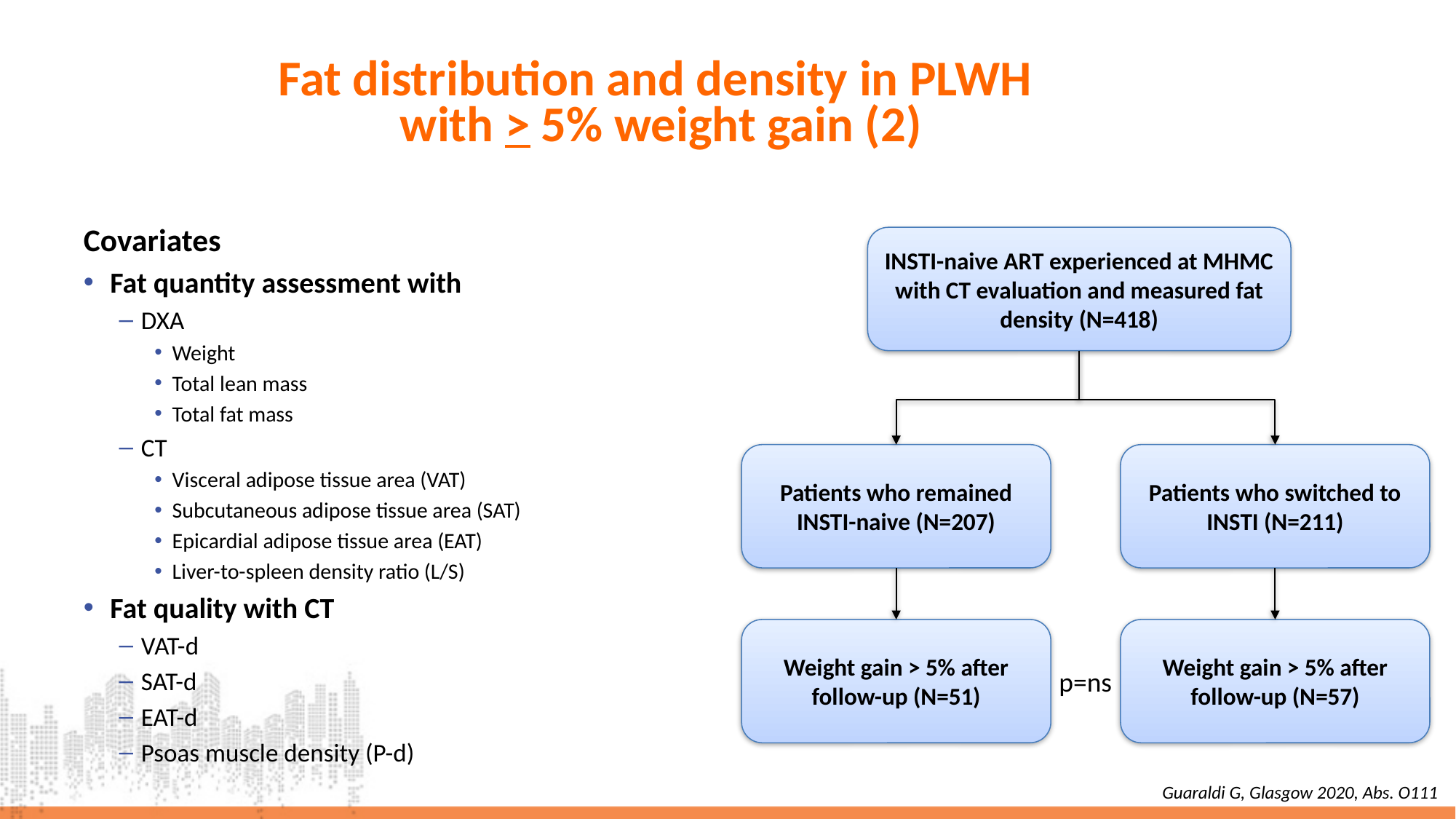

# Fat distribution and density in PLWH with > 5% weight gain (2)
Covariates
Fat quantity assessment with
DXA
Weight
Total lean mass
Total fat mass
CT
Visceral adipose tissue area (VAT)
Subcutaneous adipose tissue area (SAT)
Epicardial adipose tissue area (EAT)
Liver-to-spleen density ratio (L/S)
Fat quality with CT
VAT-d
SAT-d
EAT-d
Psoas muscle density (P-d)
INSTI-naive ART experienced at MHMC with CT evaluation and measured fat density (N=418)
Patients who remained INSTI-naive (N=207)
Patients who switched to INSTI (N=211)
Weight gain > 5% after follow-up (N=51)
Weight gain > 5% after follow-up (N=57)
p=ns
Guaraldi G, Glasgow 2020, Abs. O111